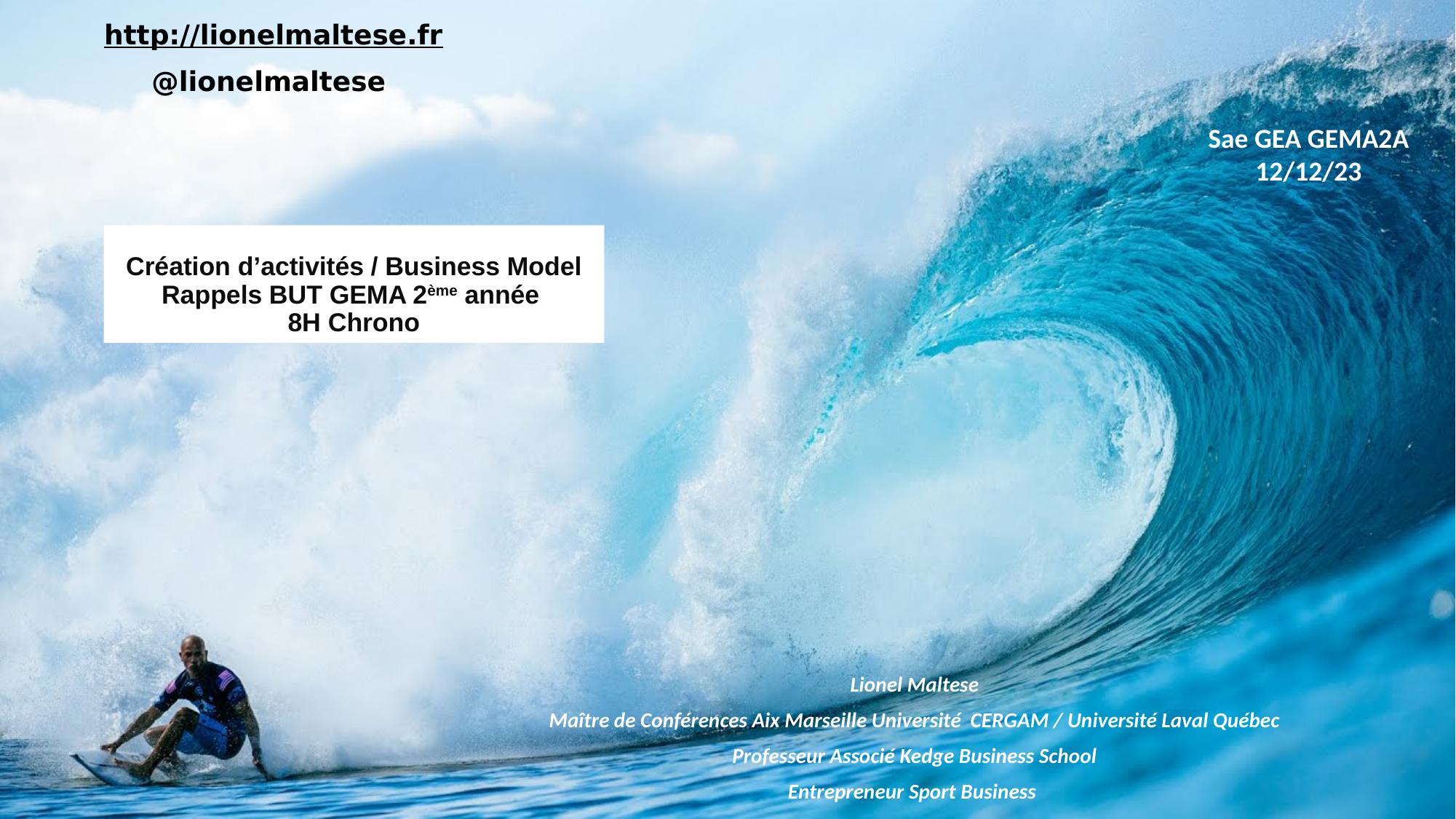

http://lionelmaltese.fr
@lionelmaltese
Sae GEA GEMA2A
12/12/23
# Création d’activités / Business Model Rappels BUT GEMA 2ème année 8H Chrono

Lionel Maltese
Maître de Conférences Aix Marseille Université  CERGAM / Université Laval Québec
Professeur Associé Kedge Business School
Entrepreneur Sport Business